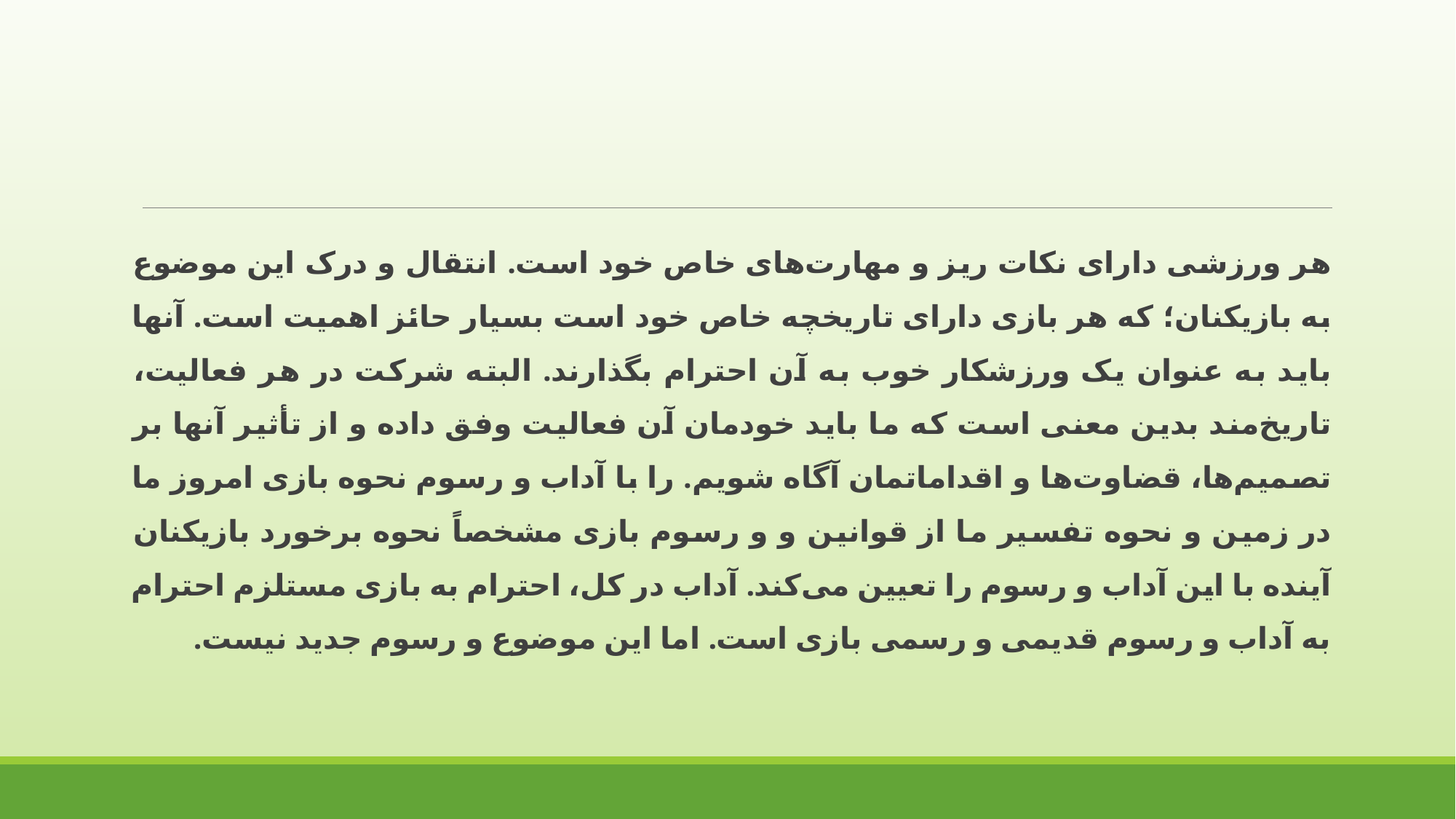

هر ورزشی دارای نکات ریز و مهارت‌های خاص خود است. انتقال و درک این موضوع به بازیکنان؛ که هر بازی دارای تاریخچه خاص خود است بسیار حائز اهمیت است. آنها باید به عنوان یک ورزشکار خوب به آن احترام بگذارند. البته شرکت در هر فعالیت، تاریخ‌مند بدین معنی است که ما باید خودمان آن فعالیت وفق داده و از تأثیر آنها بر تصمیم‌ها، قضاوت‌ها و اقداماتمان آگاه شویم. را با آداب و رسوم نحوه بازی امروز ما در زمین و نحوه تفسیر ما از قوانین و و رسوم بازی مشخصاً نحوه برخورد بازیکنان آینده با این آداب و رسوم را تعیین می‌کند. آداب در کل، احترام به بازی مستلزم احترام به آداب و رسوم قدیمی و رسمی بازی است. اما این موضوع و رسوم جدید نیست.